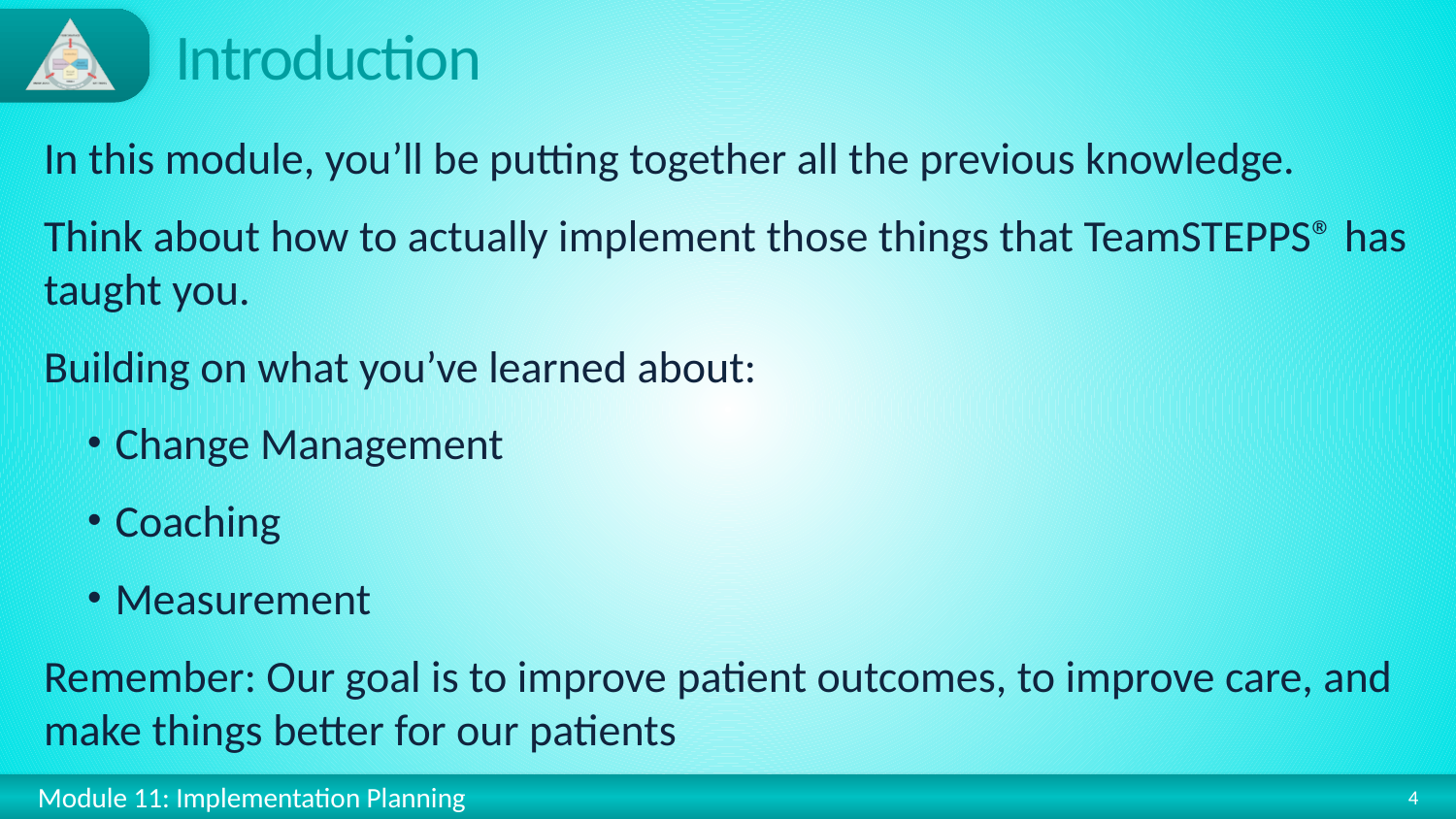

# Introduction
In this module, you’ll be putting together all the previous knowledge.
Think about how to actually implement those things that TeamSTEPPS® has taught you.
Building on what you’ve learned about:
Change Management
Coaching
Measurement
Remember: Our goal is to improve patient outcomes, to improve care, and make things better for our patients